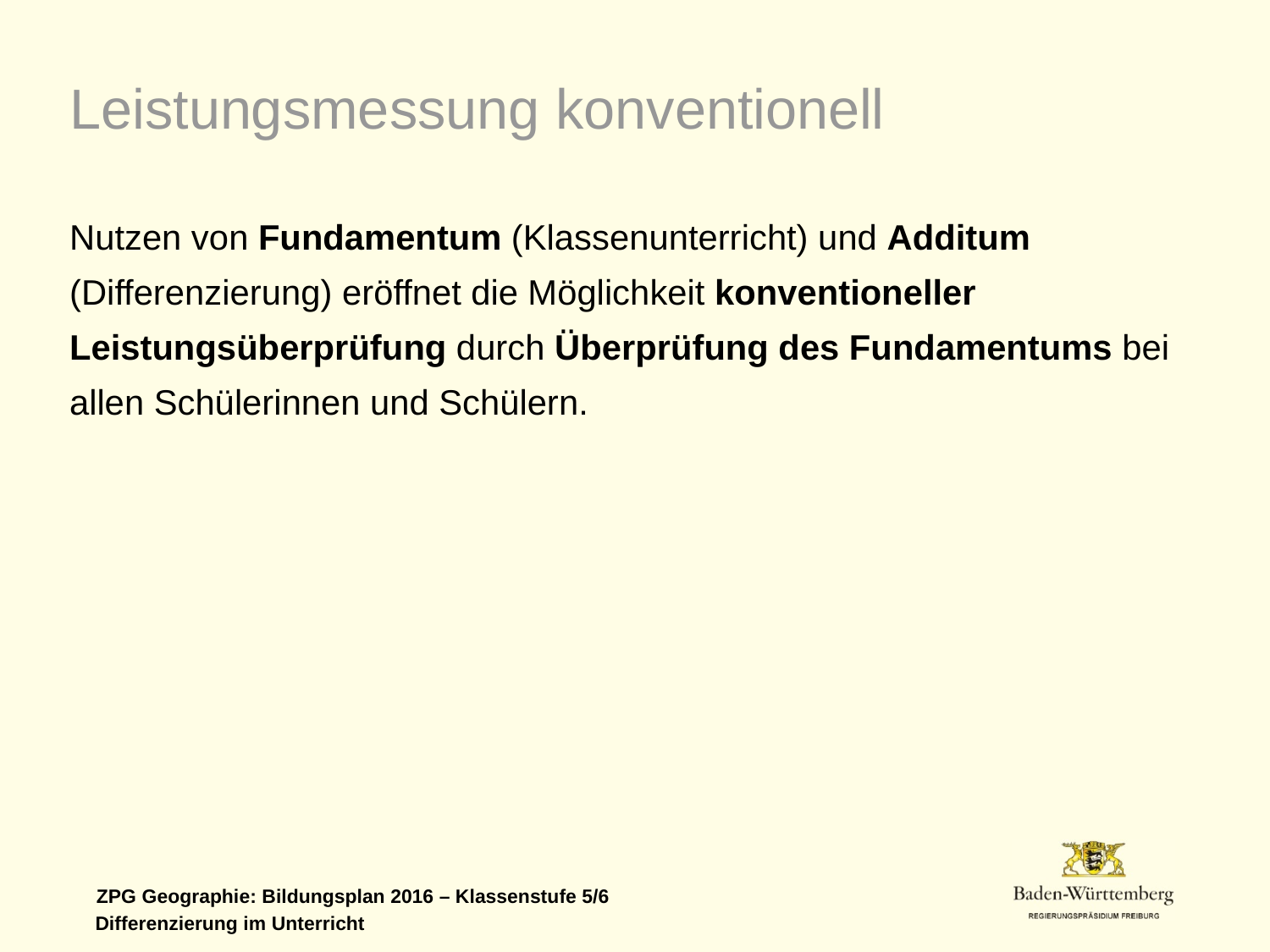

Leistungsmessung konventionell
Nutzen von Fundamentum (Klassenunterricht) und Additum (Differenzierung) eröffnet die Möglichkeit konventioneller Leistungsüberprüfung durch Überprüfung des Fundamentums bei allen Schülerinnen und Schülern.

Differenzierung im Unterricht